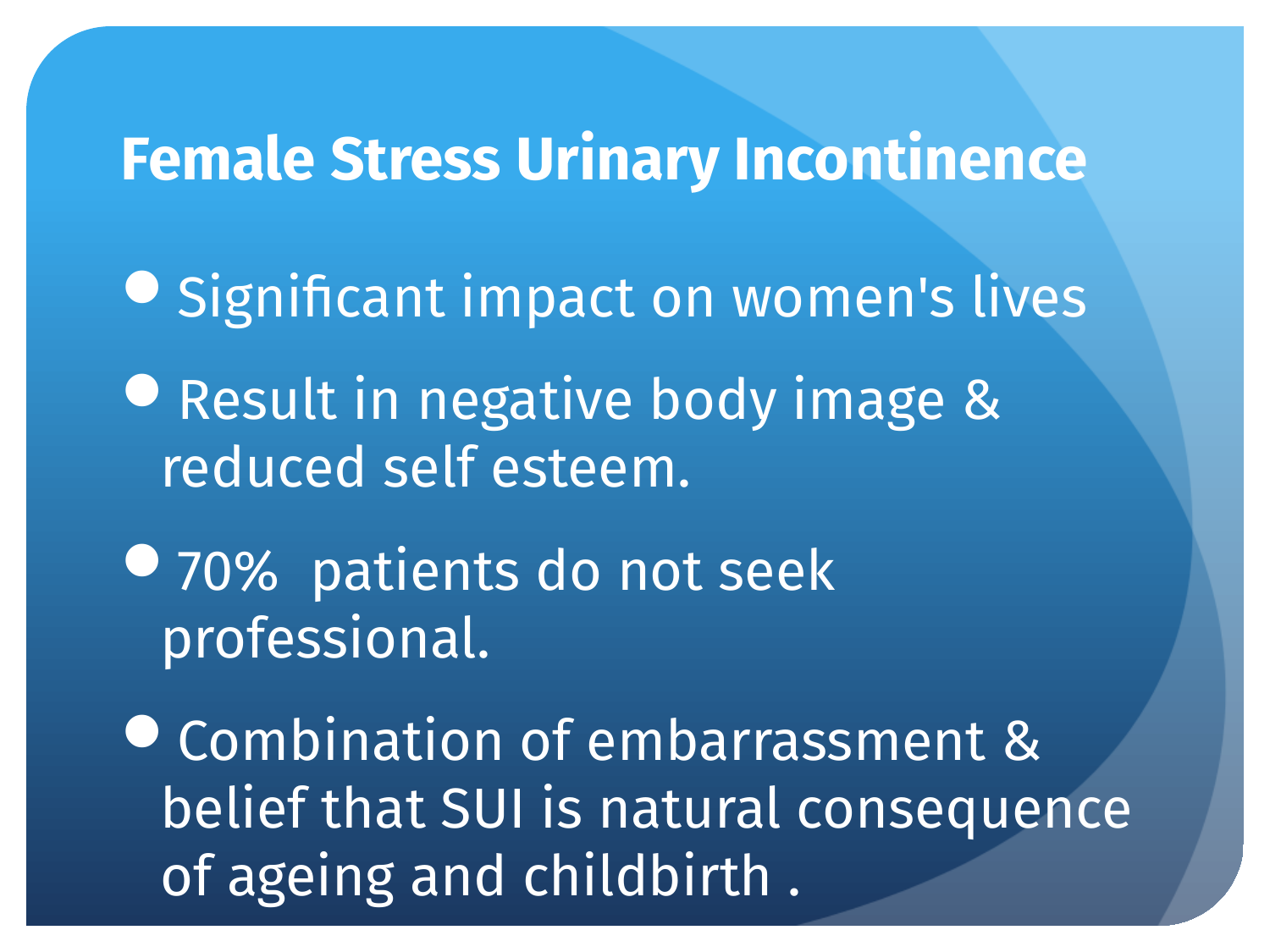

# Female Stress Urinary Incontinence
Significant impact on women's lives
Result in negative body image & reduced self esteem.
70%  patients do not seek professional.
Combination of embarrassment & belief that SUI is natural consequence of ageing and childbirth .